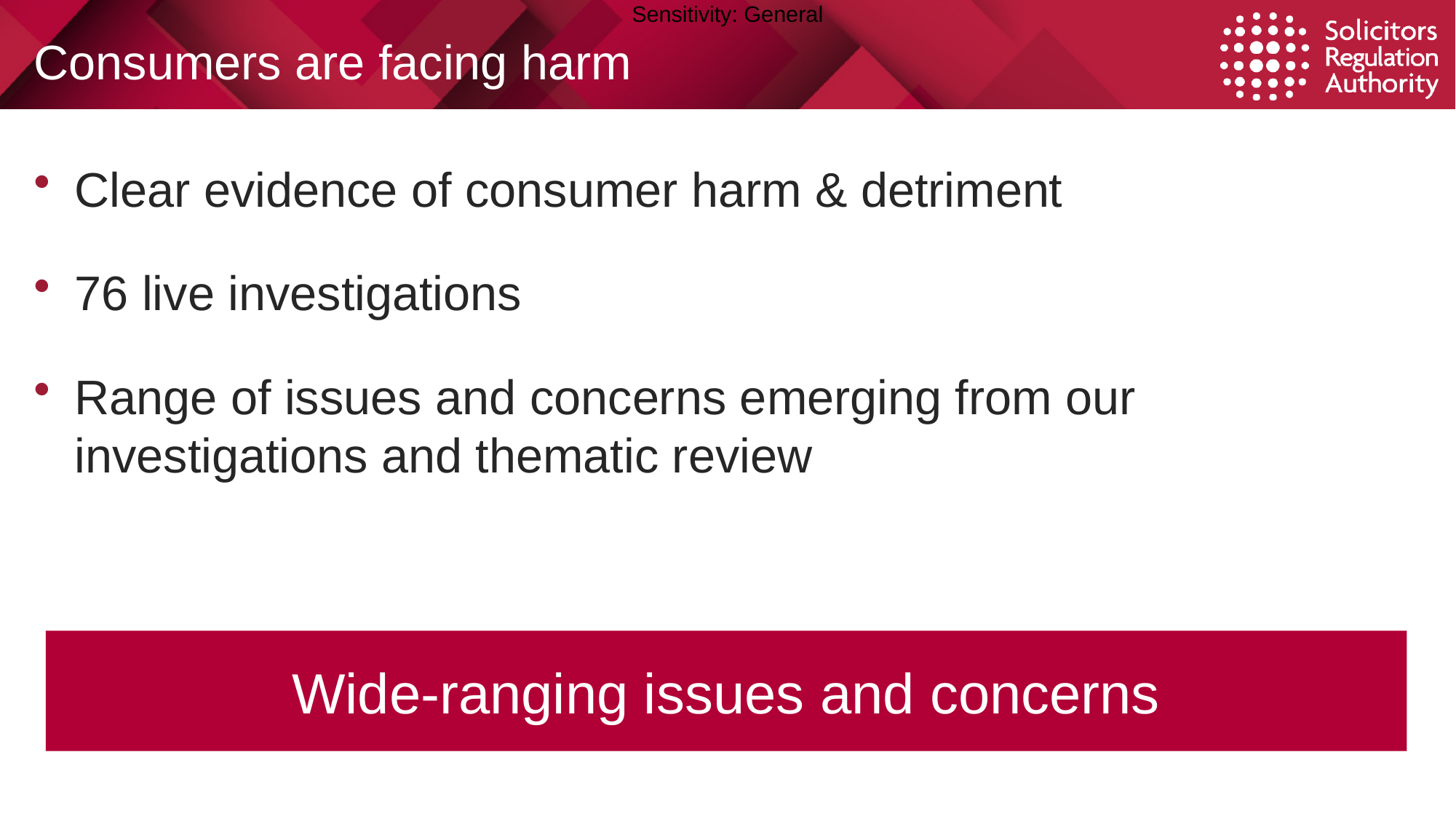

# Consumers are facing harm
Clear evidence of consumer harm & detriment
76 live investigations
Range of issues and concerns emerging from our investigations and thematic review

Wide-ranging issues and concerns